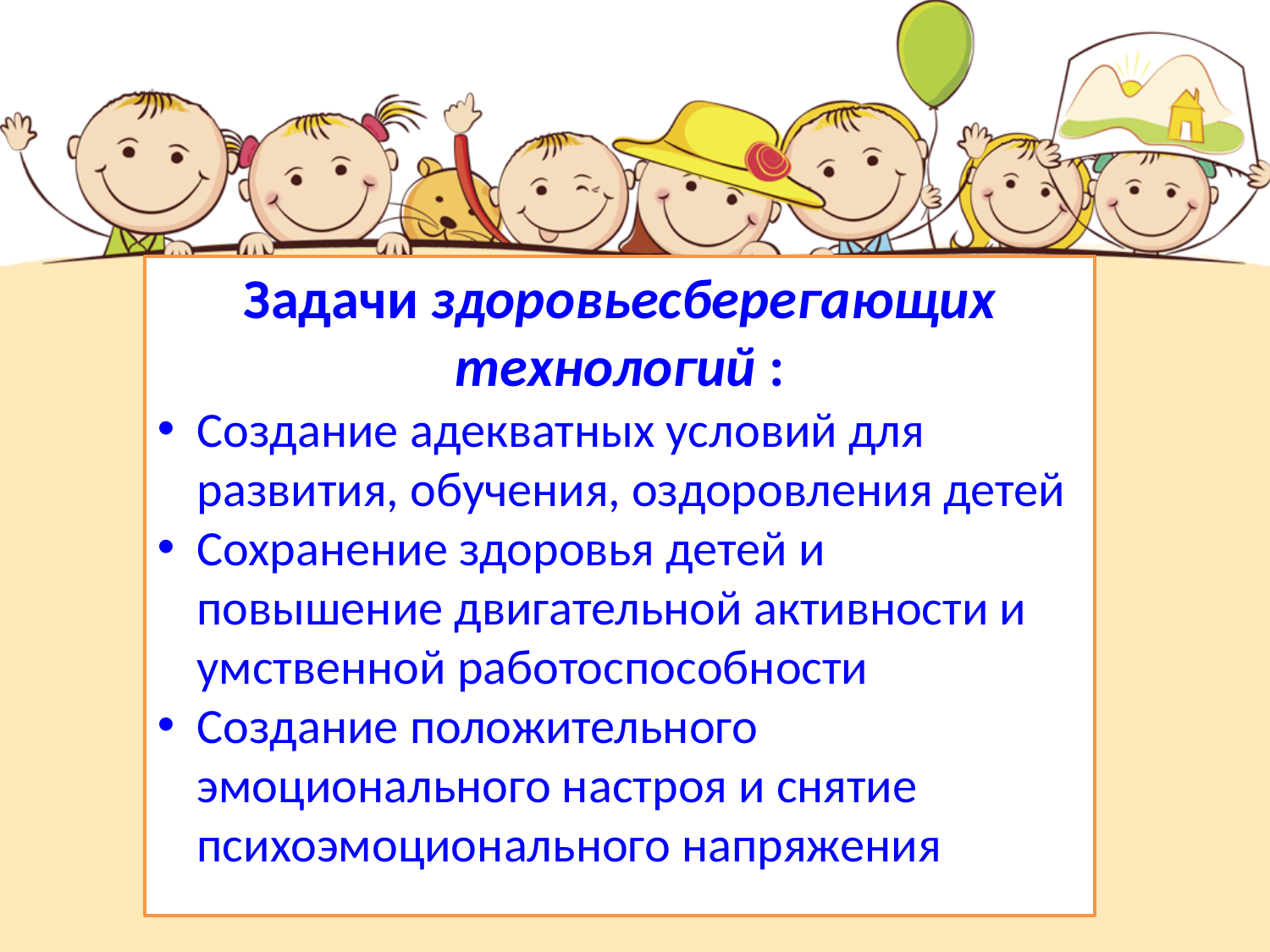

Задачи здоровьесберегающих технологий :
Создание адекватных условий для развития, обучения, оздоровления детей
Сохранение здоровья детей и повышение двигательной активности и умственной работоспособности
Создание положительного эмоционального настроя и снятие психоэмоционального напряжения